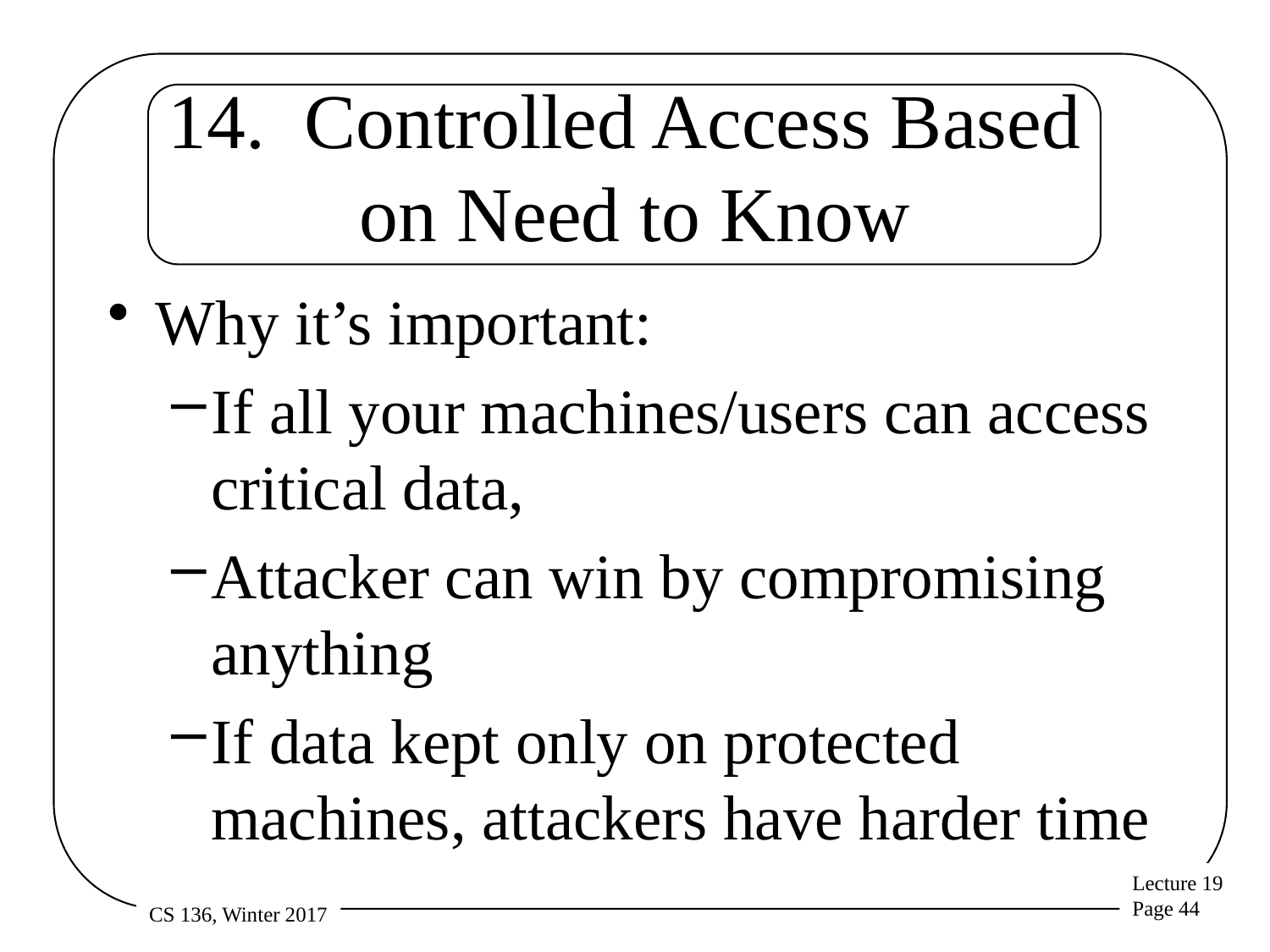

# 14.  Controlled Access Based on Need to Know

Why it’s important:
If all your machines/users can access critical data,
Attacker can win by compromising anything
If data kept only on protected machines, attackers have harder time